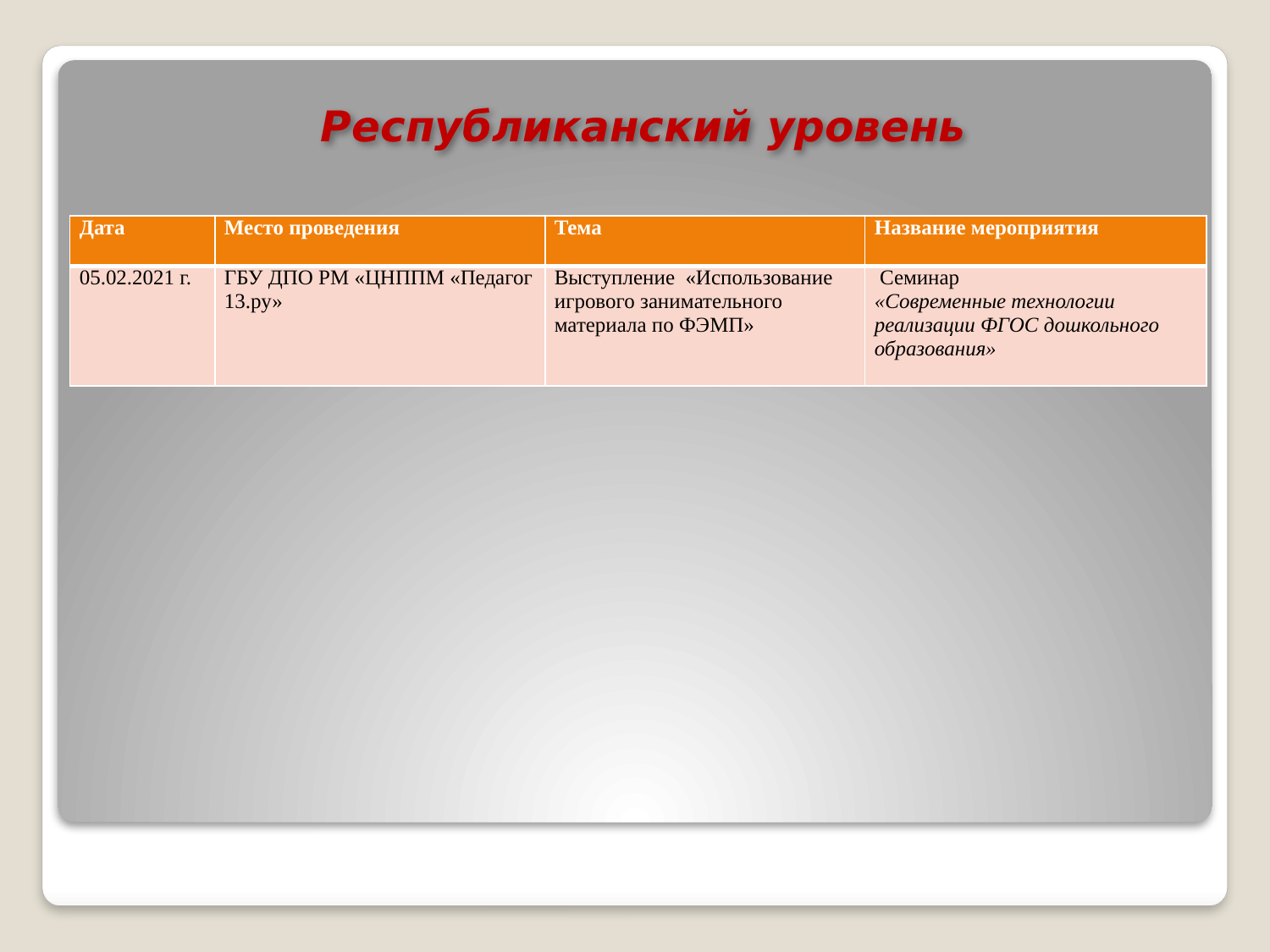

# Республиканский уровень
| Дата | Место проведения | Тема | Название мероприятия |
| --- | --- | --- | --- |
| 05.02.2021 г. | ГБУ ДПО РМ «ЦНППМ «Педагог 13.ру» | Выступление «Использование игрового занимательного материала по ФЭМП» | Семинар «Современные технологии реализации ФГОС дошкольного образования» |